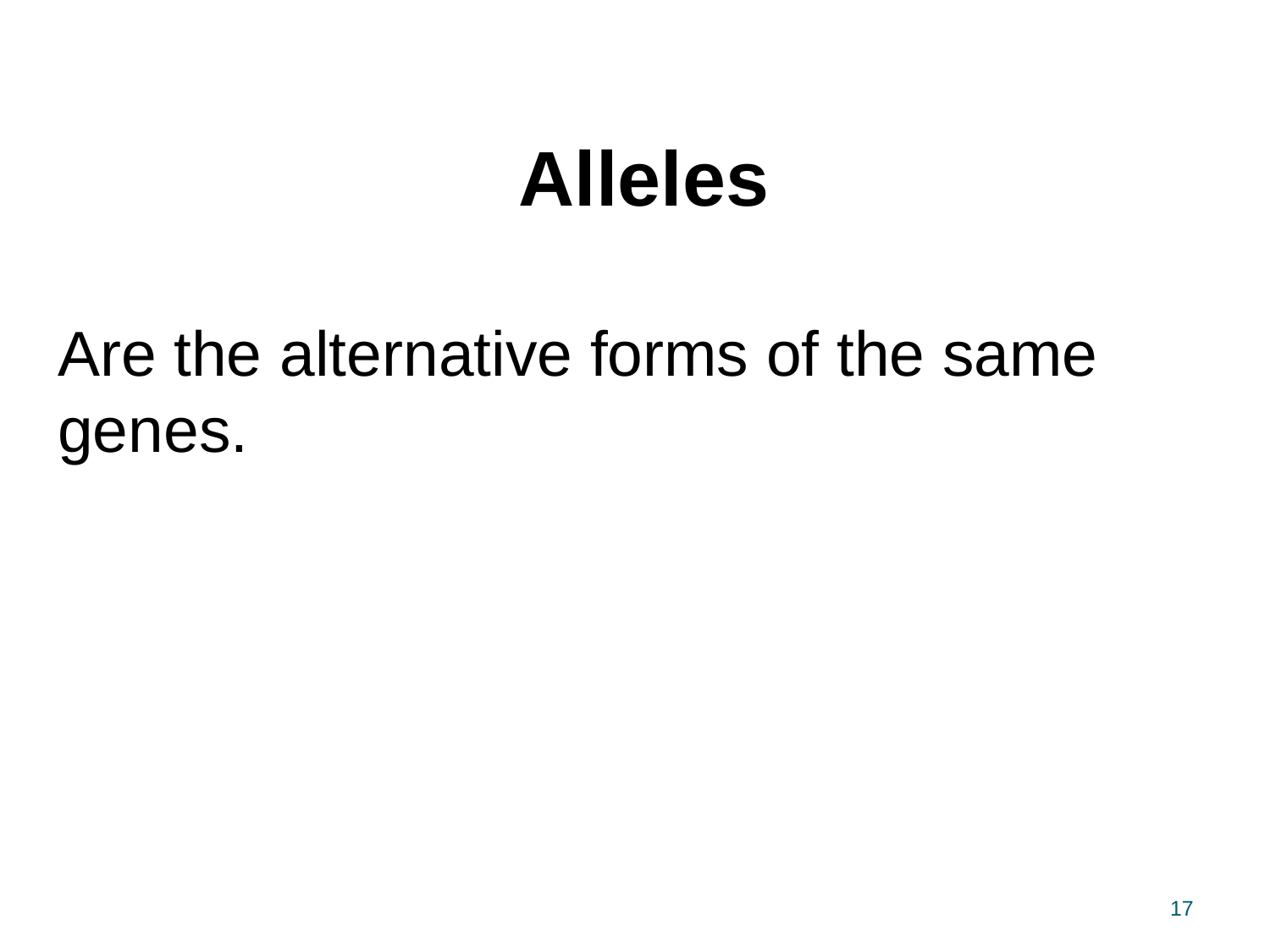

# Alleles
Are the alternative forms of the same genes.
17